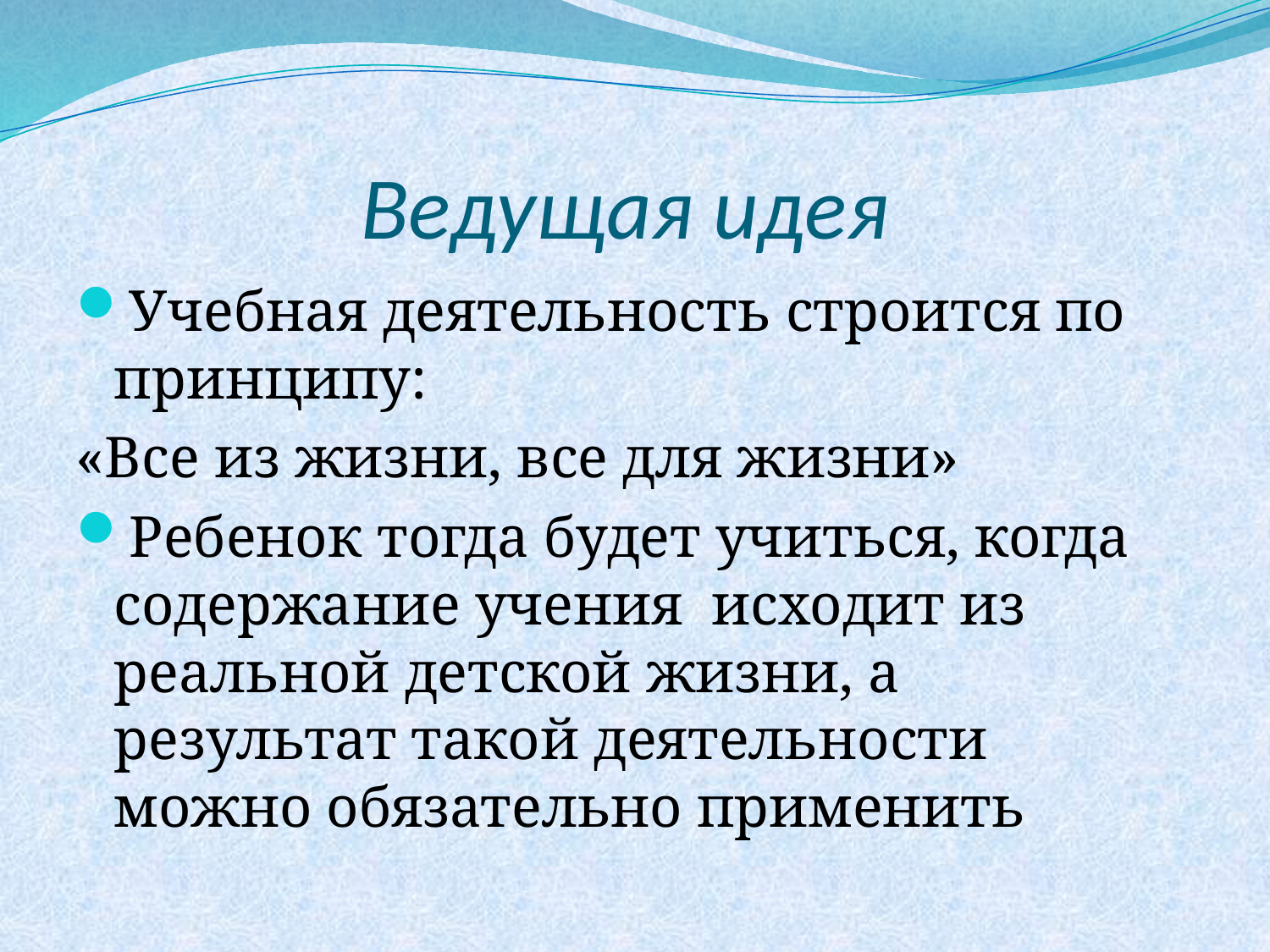

# Ведущая идея
Учебная деятельность строится по принципу:
«Все из жизни, все для жизни»
Ребенок тогда будет учиться, когда содержание учения  исходит из реальной детской жизни, а результат такой деятельности можно обязательно применить